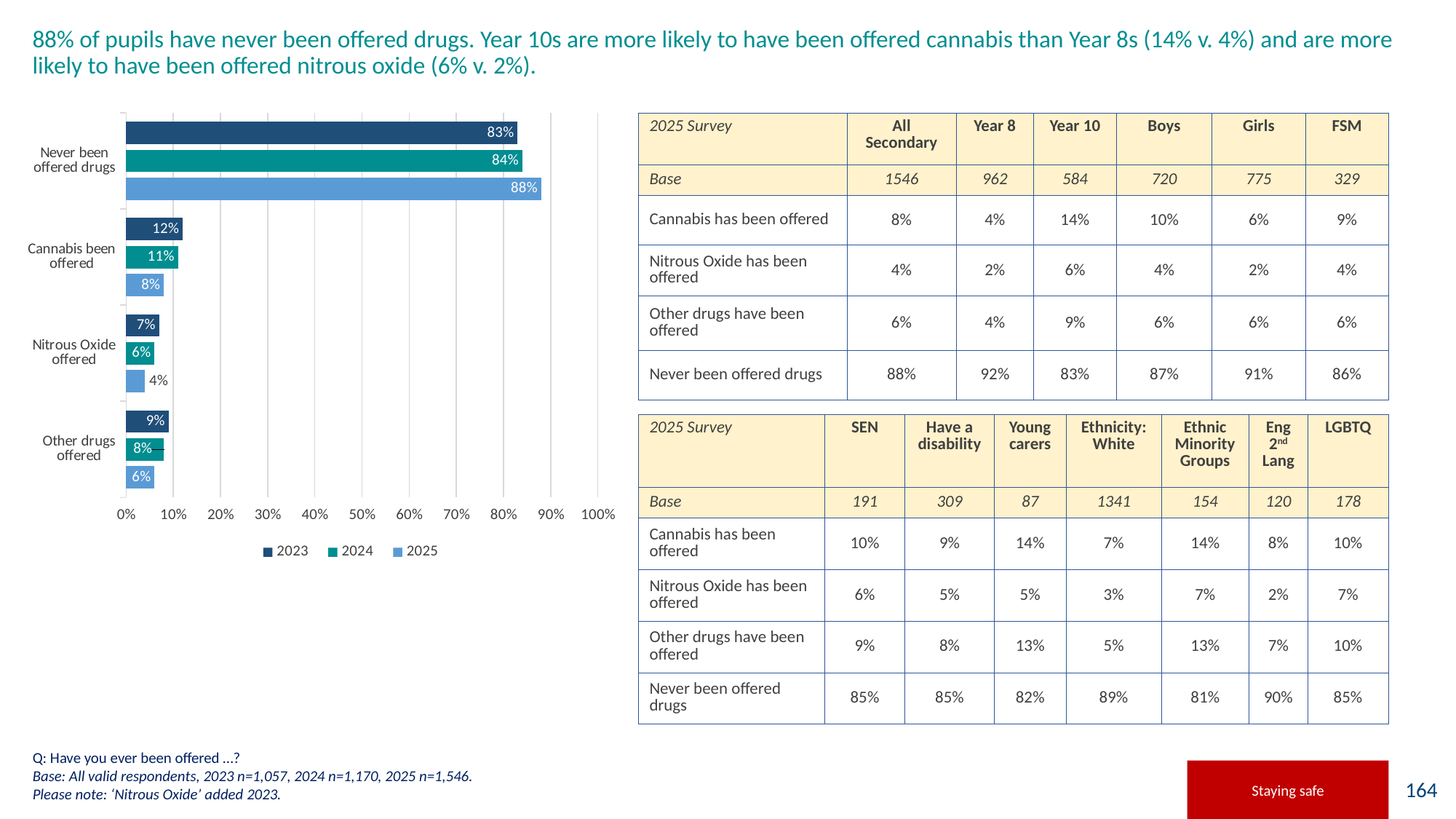

# 88% of pupils have never been offered drugs. Year 10s are more likely to have been offered cannabis than Year 8s (14% v. 4%) and are more likely to have been offered nitrous oxide (6% v. 2%).

### Chart

| Category | 2025 | 2024 | 2023 |
|---|---|---|---|
| Other drugs offered | 0.06 | 0.08 | 0.09 |
| Nitrous Oxide offered | 0.04 | 0.06 | 0.07 |
| Cannabis been offered | 0.08 | 0.11 | 0.12 |
| Never been offered drugs | 0.88 | 0.84 | 0.83 |
| 2025 Survey | All Secondary | Year 8 | Year 10 | Boys | Girls | FSM |
| --- | --- | --- | --- | --- | --- | --- |
| Base | 1546 | 962 | 584 | 720 | 775 | 329 |
| Cannabis has been offered | 8% | 4% | 14% | 10% | 6% | 9% |
| Nitrous Oxide has been offered | 4% | 2% | 6% | 4% | 2% | 4% |
| Other drugs have been offered | 6% | 4% | 9% | 6% | 6% | 6% |
| Never been offered drugs | 88% | 92% | 83% | 87% | 91% | 86% |
| 2025 Survey | SEN | Have a disability | Young carers | Ethnicity: White | Ethnic Minority Groups | Eng 2nd Lang | LGBTQ |
| --- | --- | --- | --- | --- | --- | --- | --- |
| Base | 191 | 309 | 87 | 1341 | 154 | 120 | 178 |
| Cannabis has been offered | 10% | 9% | 14% | 7% | 14% | 8% | 10% |
| Nitrous Oxide has been offered | 6% | 5% | 5% | 3% | 7% | 2% | 7% |
| Other drugs have been offered | 9% | 8% | 13% | 5% | 13% | 7% | 10% |
| Never been offered drugs | 85% | 85% | 82% | 89% | 81% | 90% | 85% |
Q: Have you ever been offered …?
Base: All valid respondents, 2023 n=1,057, 2024 n=1,170, 2025 n=1,546.
Please note: ‘Nitrous Oxide’ added 2023.
Staying safe